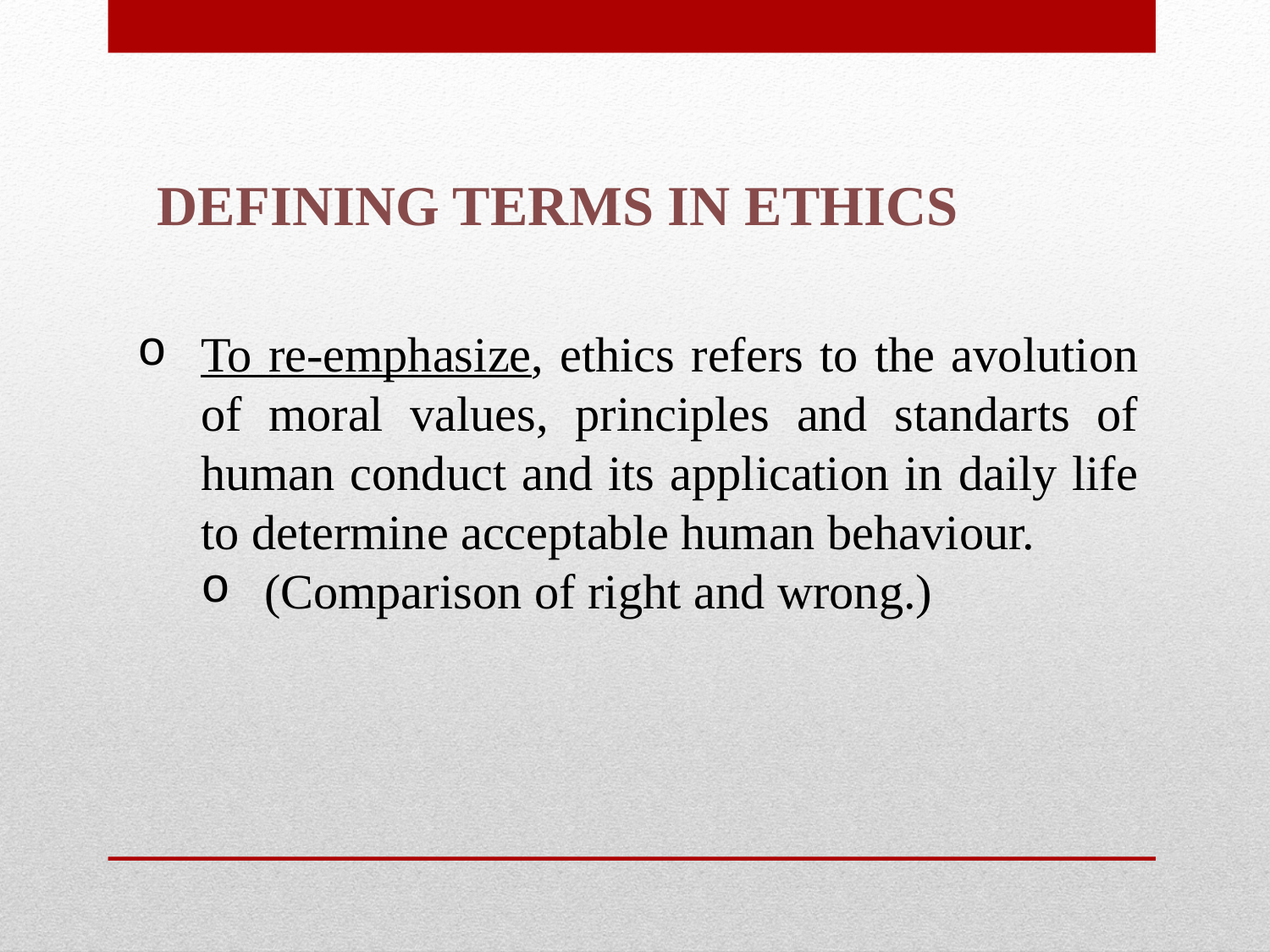

DEFINING TERMS IN ETHICS
To re-emphasize, ethics refers to the avolution of moral values, principles and standarts of human conduct and its application in daily life to determine acceptable human behaviour.
(Comparison of right and wrong.)